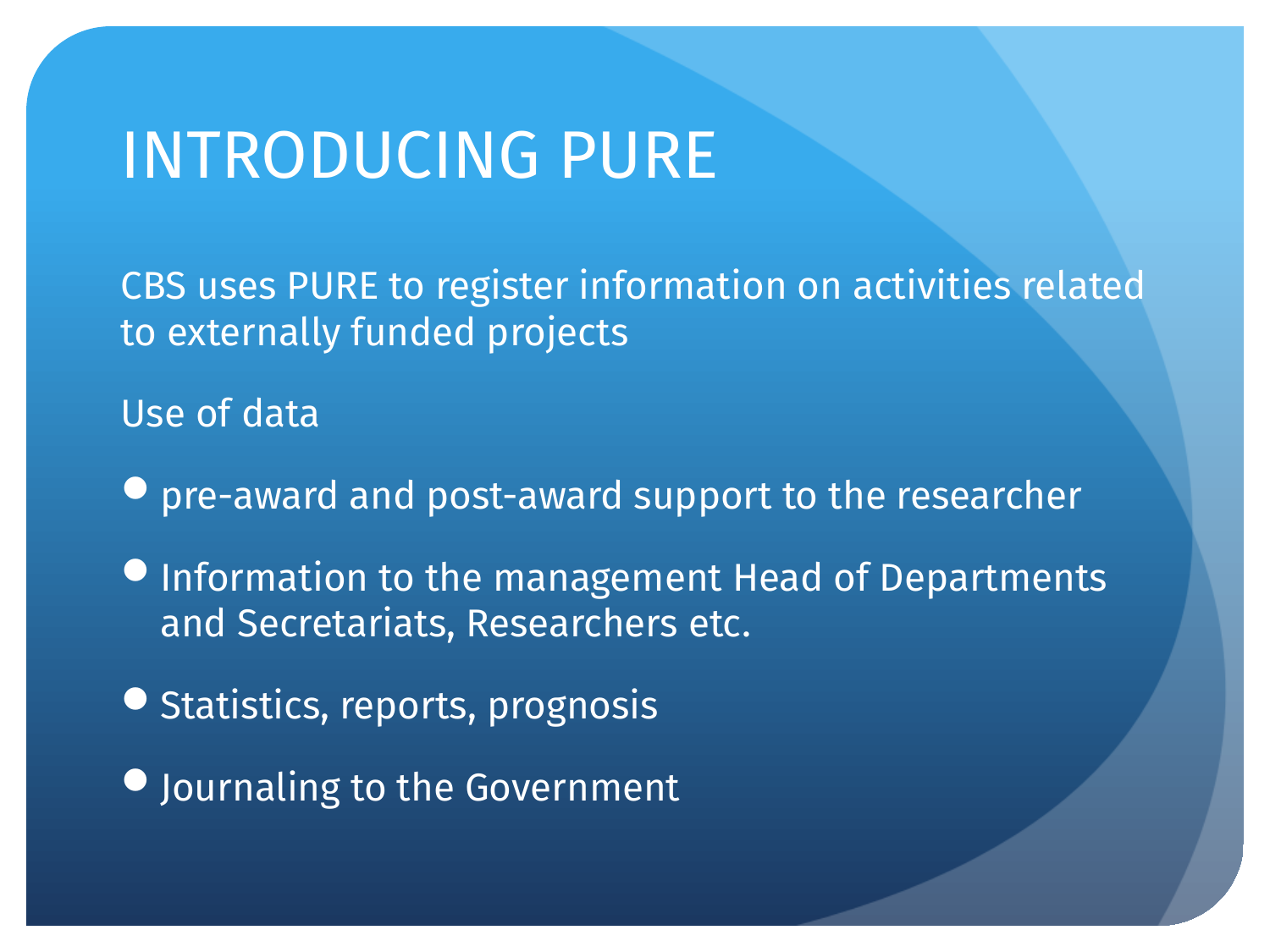

# INTRODUCING PURE
CBS uses PURE to register information on activities related to externally funded projects
Use of data
pre-award and post-award support to the researcher
Information to the management Head of Departments and Secretariats, Researchers etc.
Statistics, reports, prognosis
Journaling to the Government